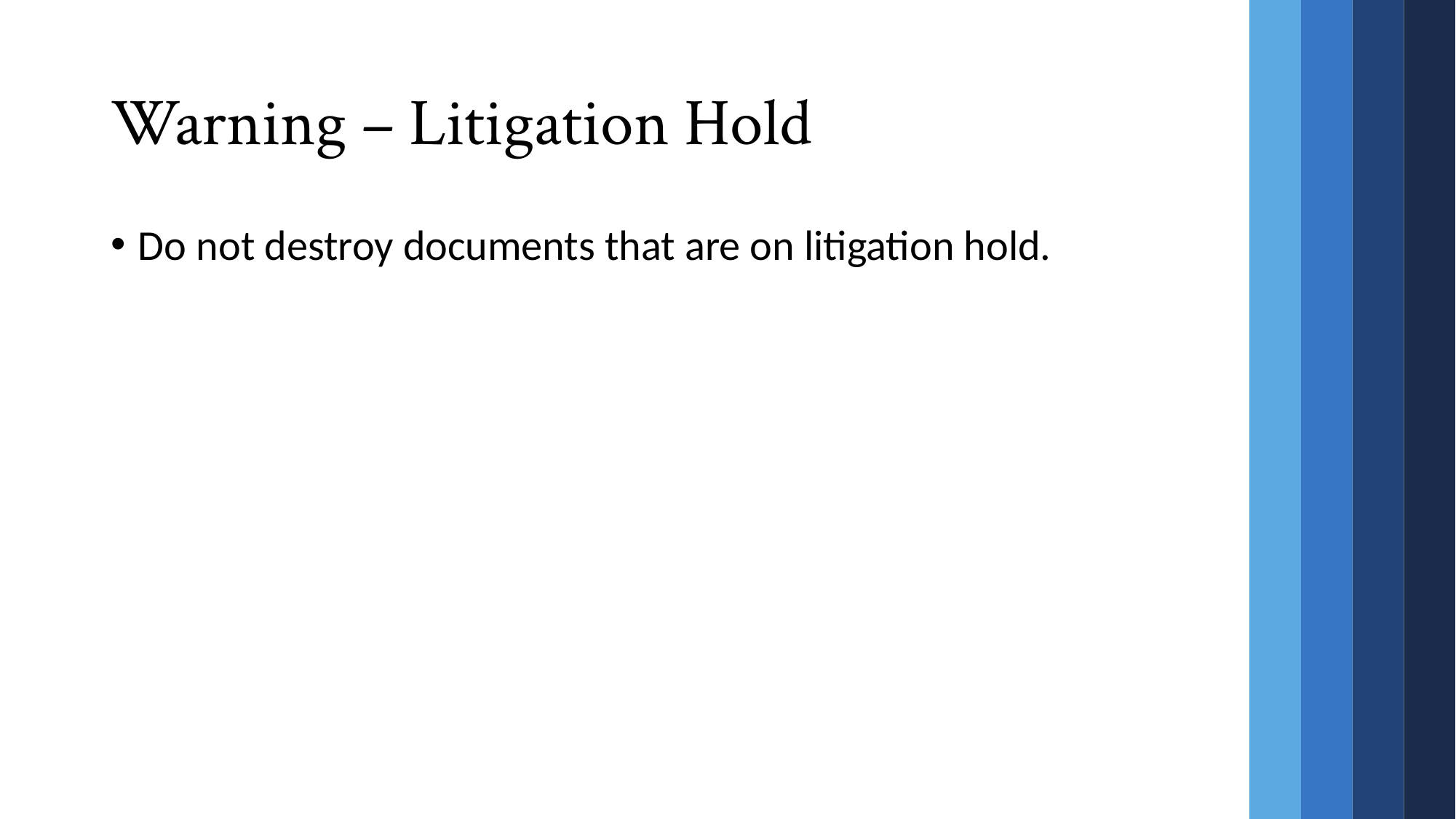

# Warning – Litigation Hold
Do not destroy documents that are on litigation hold.